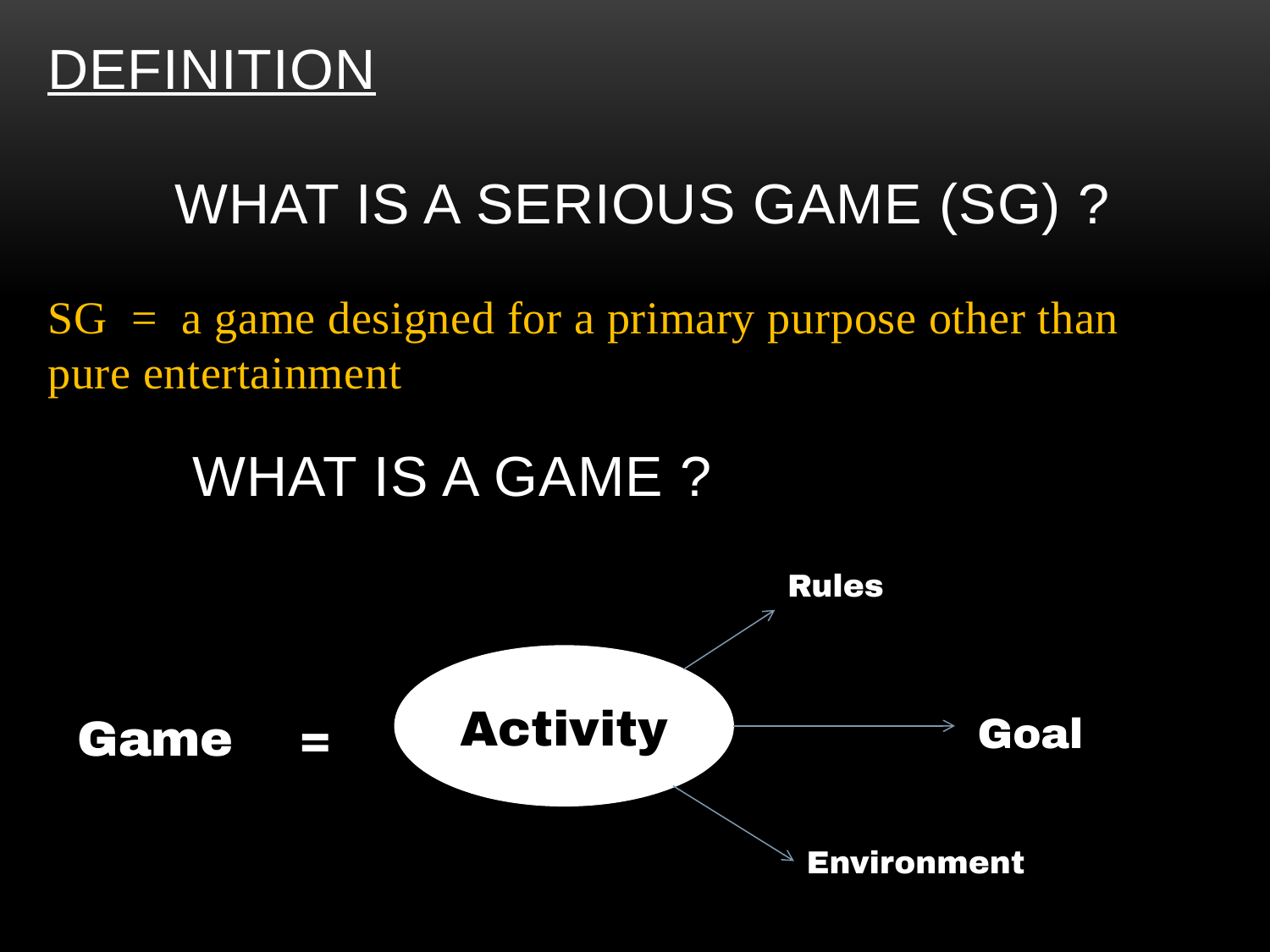

# Definition What is a Serious Game (SG) ?
SG  =  a game designed for a primary purpose other than pure entertainment

	What is a Game ?
Rules
Activity
Game    =
Goal
Environment